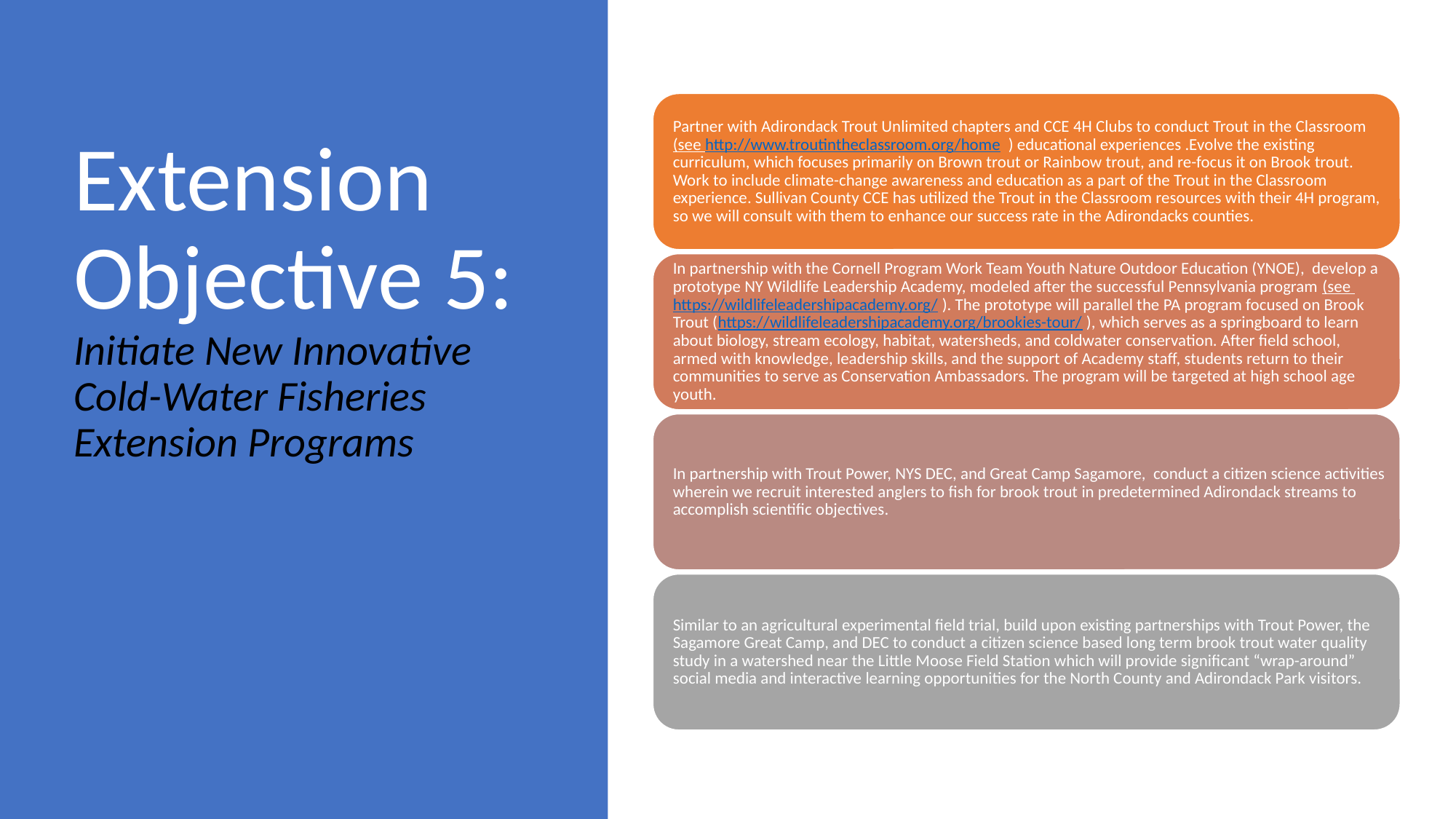

Partner with Adirondack Trout Unlimited chapters and CCE 4H Clubs to conduct Trout in the Classroom (see http://www.troutintheclassroom.org/home  ) educational experiences .Evolve the existing curriculum, which focuses primarily on Brown trout or Rainbow trout, and re-focus it on Brook trout.  Work to include climate-change awareness and education as a part of the Trout in the Classroom experience. Sullivan County CCE has utilized the Trout in the Classroom resources with their 4H program, so we will consult with them to enhance our success rate in the Adirondacks counties.
In partnership with the Cornell Program Work Team Youth Nature Outdoor Education (YNOE),  develop a  prototype NY Wildlife Leadership Academy, modeled after the successful Pennsylvania program (see https://wildlifeleadershipacademy.org/ ). The prototype will parallel the PA program focused on Brook Trout (https://wildlifeleadershipacademy.org/brookies-tour/ ), which serves as a springboard to learn about biology, stream ecology, habitat, watersheds, and coldwater conservation. After field school, armed with knowledge, leadership skills, and the support of Academy staff, students return to their communities to serve as Conservation Ambassadors. The program will be targeted at high school age youth.
In partnership with Trout Power, NYS DEC, and Great Camp Sagamore,  conduct a citizen science activities wherein we recruit interested anglers to fish for brook trout in predetermined Adirondack streams to accomplish scientific objectives.
Similar to an agricultural experimental field trial, build upon existing partnerships with Trout Power, the Sagamore Great Camp, and DEC to conduct a citizen science based long term brook trout water quality study in a watershed near the Little Moose Field Station which will provide significant “wrap-around” social media and interactive learning opportunities for the North County and Adirondack Park visitors.
# Extension Objective 5: Initiate New Innovative Cold-Water Fisheries Extension Programs